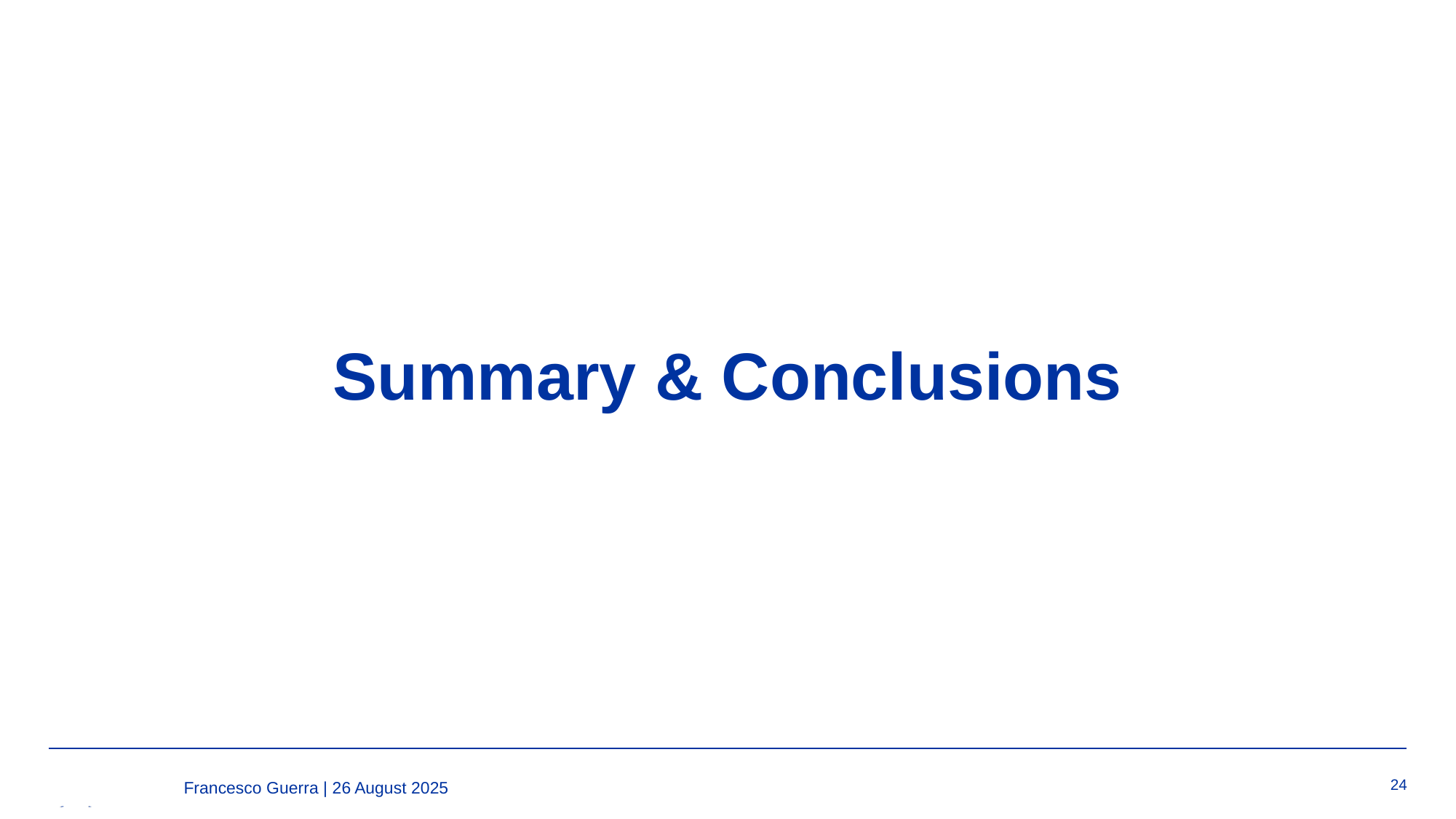

# Summary & Conclusions

24
Francesco Guerra | 26 August 2025